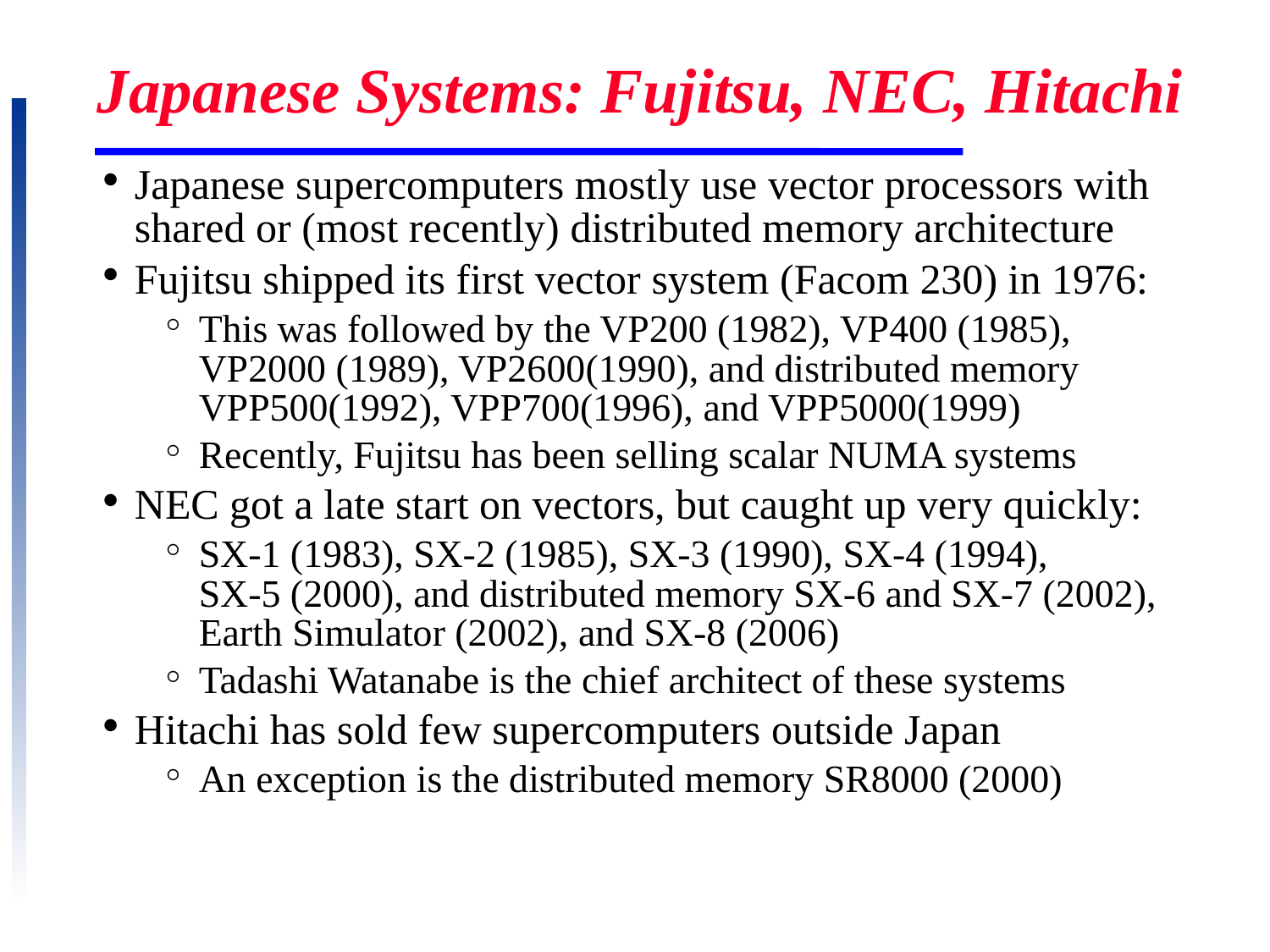

# Japanese Systems: Fujitsu, NEC, Hitachi
Japanese supercomputers mostly use vector processors with shared or (most recently) distributed memory architecture
Fujitsu shipped its first vector system (Facom 230) in 1976:
This was followed by the VP200 (1982), VP400 (1985),
VP2000 (1989), VP2600(1990), and distributed memory VPP500(1992), VPP700(1996), and VPP5000(1999)
Recently, Fujitsu has been selling scalar NUMA systems
NEC got a late start on vectors, but caught up very quickly:
SX-1 (1983), SX-2 (1985), SX-3 (1990), SX-4 (1994),
SX-5 (2000), and distributed memory SX-6 and SX-7 (2002), Earth Simulator (2002), and SX-8 (2006)
Tadashi Watanabe is the chief architect of these systems
Hitachi has sold few supercomputers outside Japan
An exception is the distributed memory SR8000 (2000)